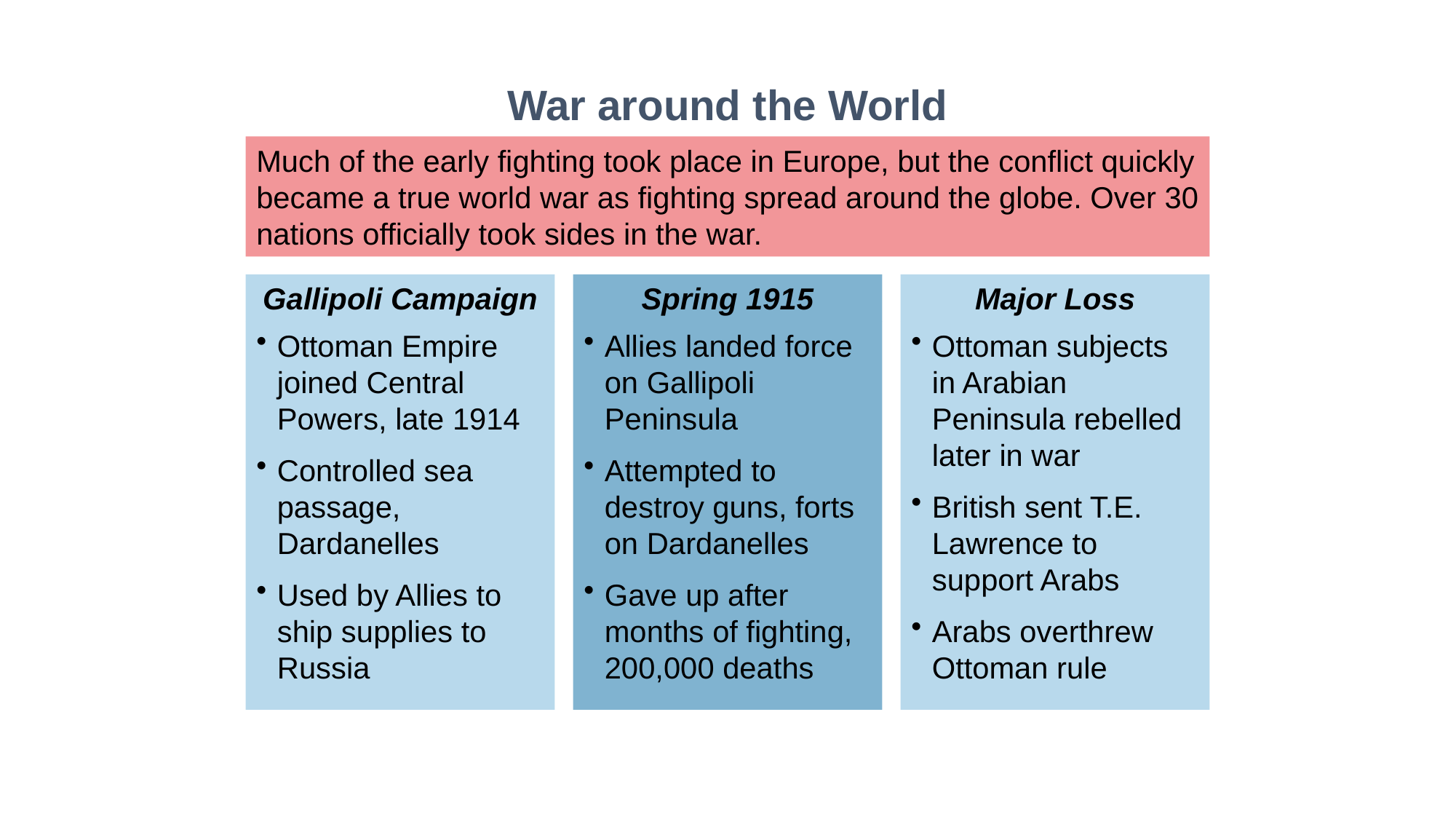

War around the World
Much of the early fighting took place in Europe, but the conflict quickly became a true world war as fighting spread around the globe. Over 30 nations officially took sides in the war.
Gallipoli Campaign
Ottoman Empire joined Central Powers, late 1914
Controlled sea passage, Dardanelles
Used by Allies to ship supplies to Russia
Spring 1915
Allies landed force on Gallipoli Peninsula
Attempted to destroy guns, forts on Dardanelles
Gave up after months of fighting, 200,000 deaths
Major Loss
Ottoman subjects in Arabian Peninsula rebelled later in war
British sent T.E. Lawrence to support Arabs
Arabs overthrew Ottoman rule